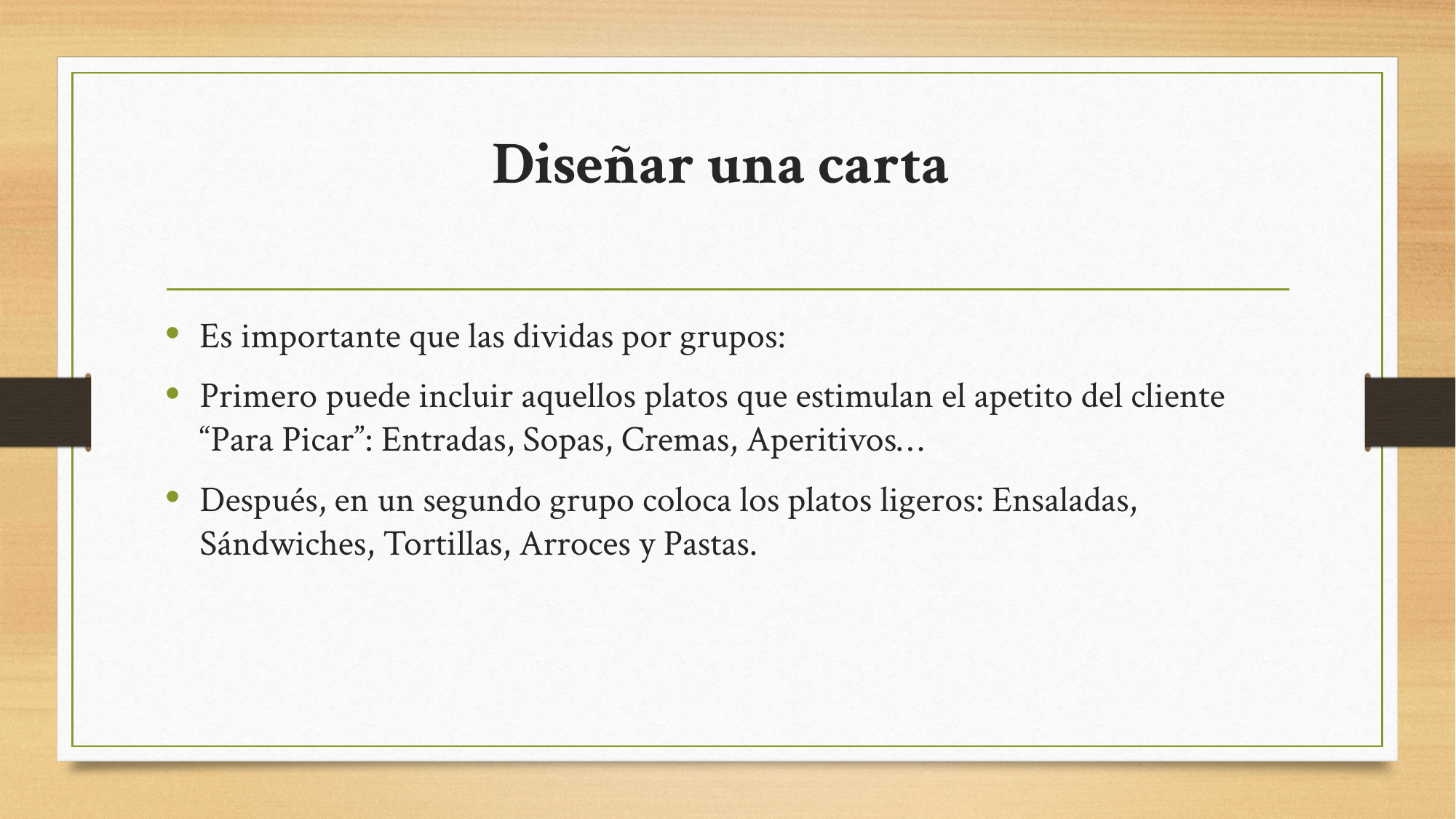

# Diseñar una carta
Es importante que las dividas por grupos:
Primero puede incluir aquellos platos que estimulan el apetito del cliente “Para Picar”: Entradas, Sopas, Cremas, Aperitivos…
Después, en un segundo grupo coloca los platos ligeros: Ensaladas, Sándwiches, Tortillas, Arroces y Pastas.